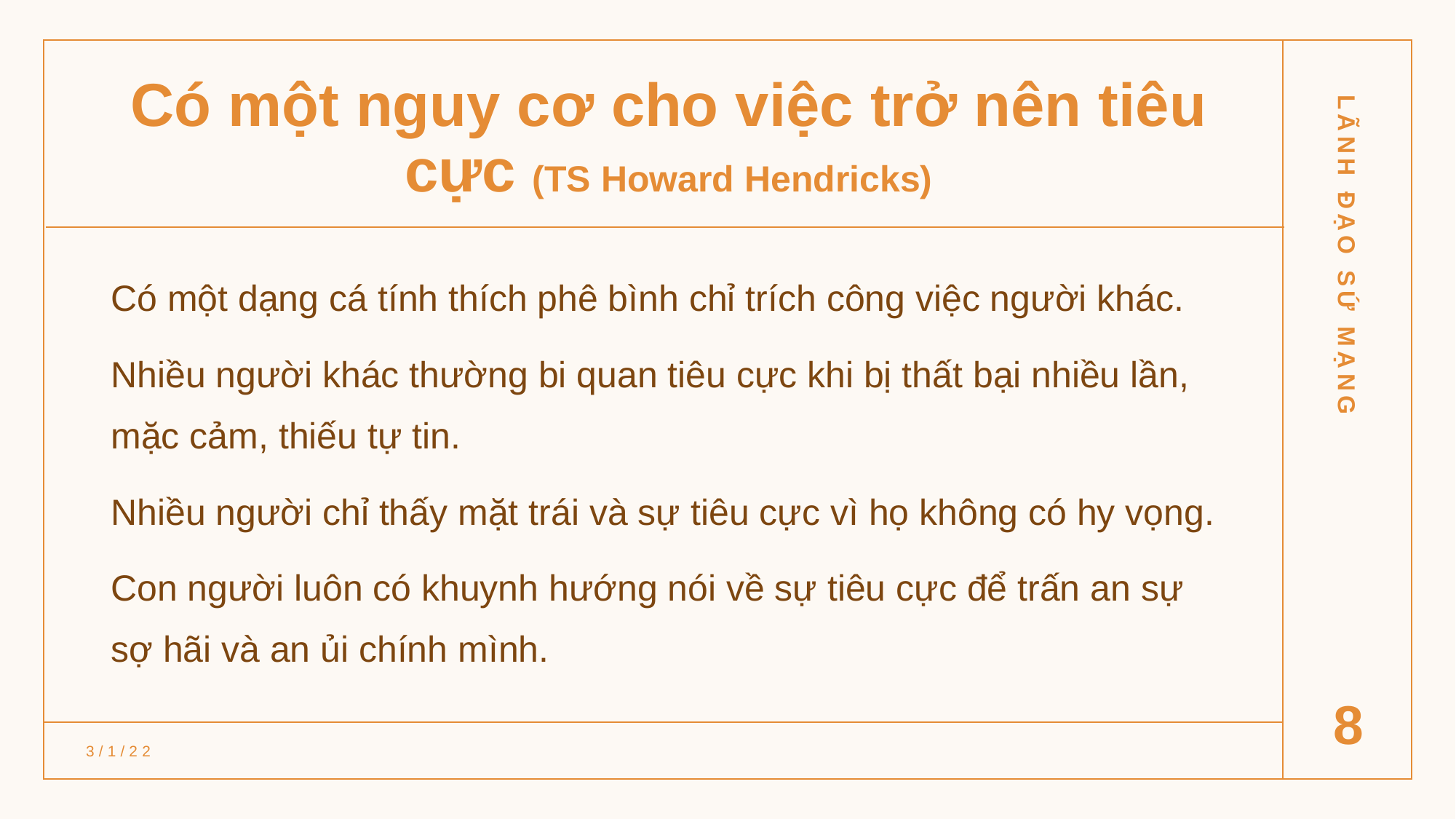

# Có một nguy cơ cho việc trở nên tiêu cực (TS Howard Hendricks)
Có một dạng cá tính thích phê bình chỉ trích công việc người khác.
Nhiều người khác thường bi quan tiêu cực khi bị thất bại nhiều lần, mặc cảm, thiếu tự tin.
Nhiều người chỉ thấy mặt trái và sự tiêu cực vì họ không có hy vọng.
Con người luôn có khuynh hướng nói về sự tiêu cực để trấn an sự sợ hãi và an ủi chính mình.
LÃNH ĐẠO SỨ MẠNG
8
3/1/22